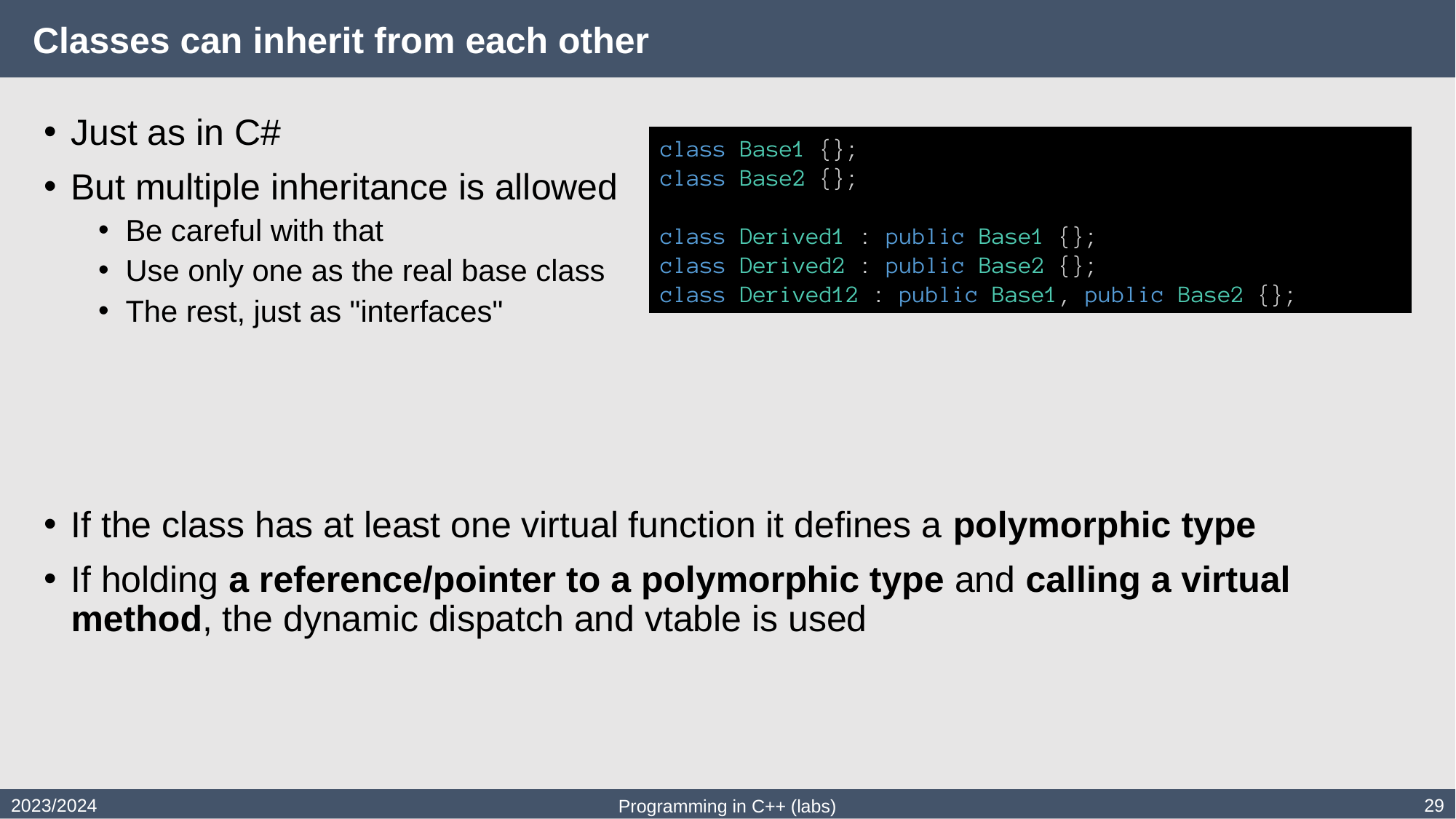

# Classes can inherit from each other
Just as in C#
But multiple inheritance is allowed
Be careful with that
Use only one as the real base class
The rest, just as "interfaces"

If the class has at least one virtual function it defines a polymorphic type
If holding a reference/pointer to a polymorphic type and calling a virtual method, the dynamic dispatch and vtable is used

class Base1 {};
class Base2 {};
class Derived1 : public Base1 {};
class Derived2 : public Base2 {};
class Derived12 : public Base1, public Base2 {};
2023/2024
29
Programming in C++ (labs)